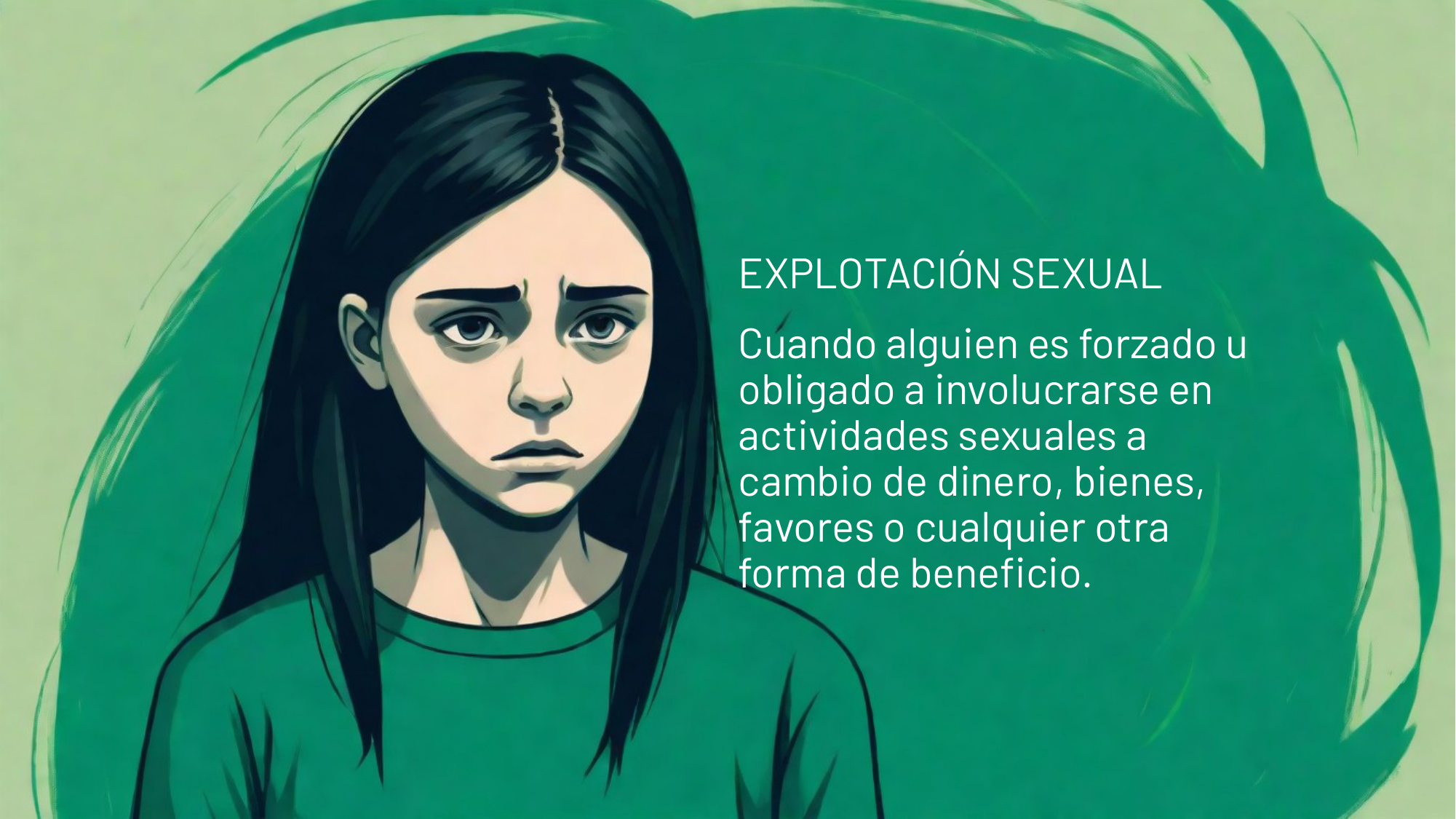

EXPLOTACIÓN SEXUAL
Cuando alguien es forzado u obligado a involucrarse en actividades sexuales a cambio de dinero, bienes, favores o cualquier otra forma de beneficio.